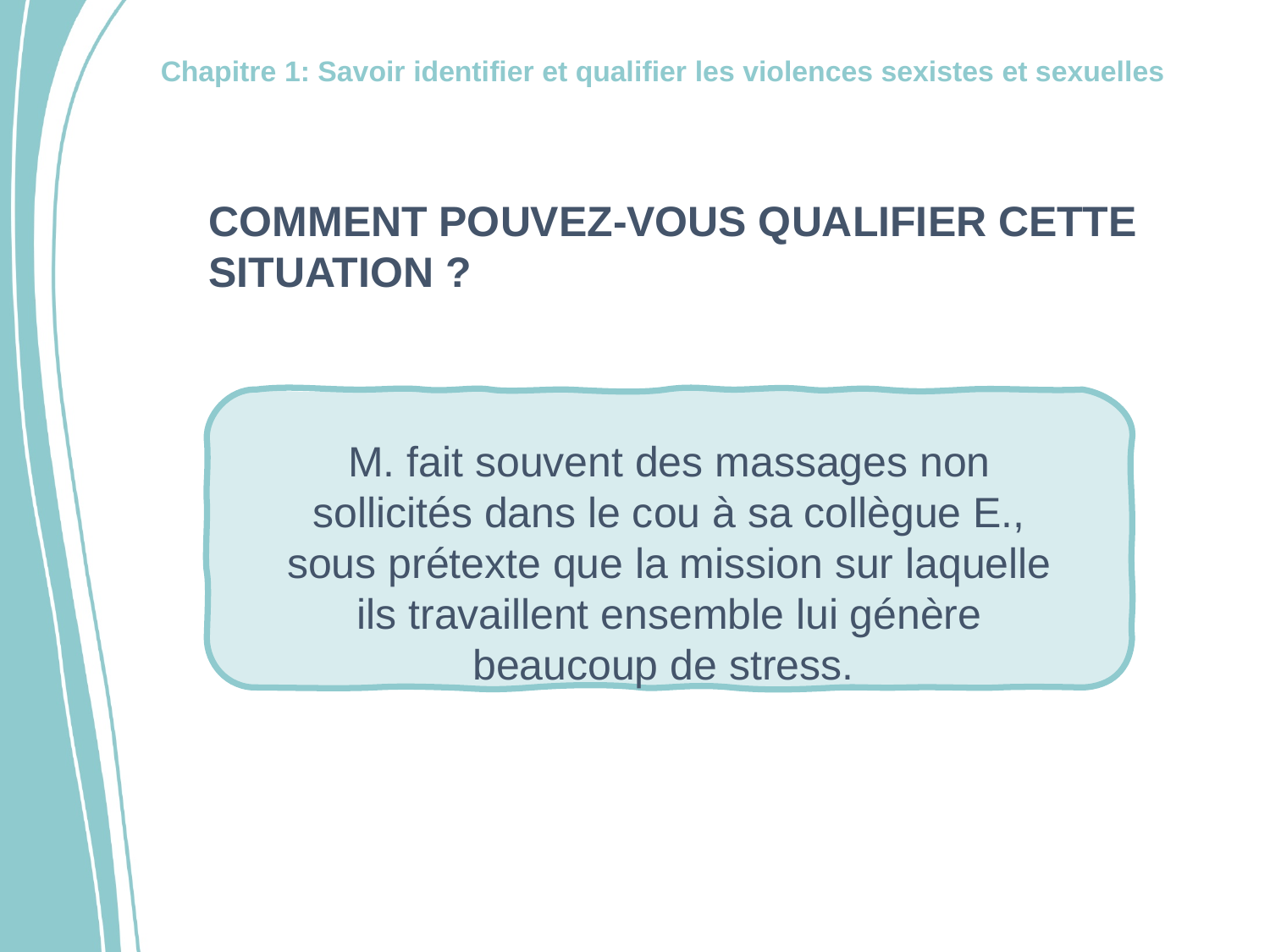

Comment pouvez-vous qualifier cette situation ?

M. fait souvent des massages non sollicités dans le cou à sa collègue E., sous prétexte que la mission sur laquelle ils travaillent ensemble lui génère beaucoup de stress.